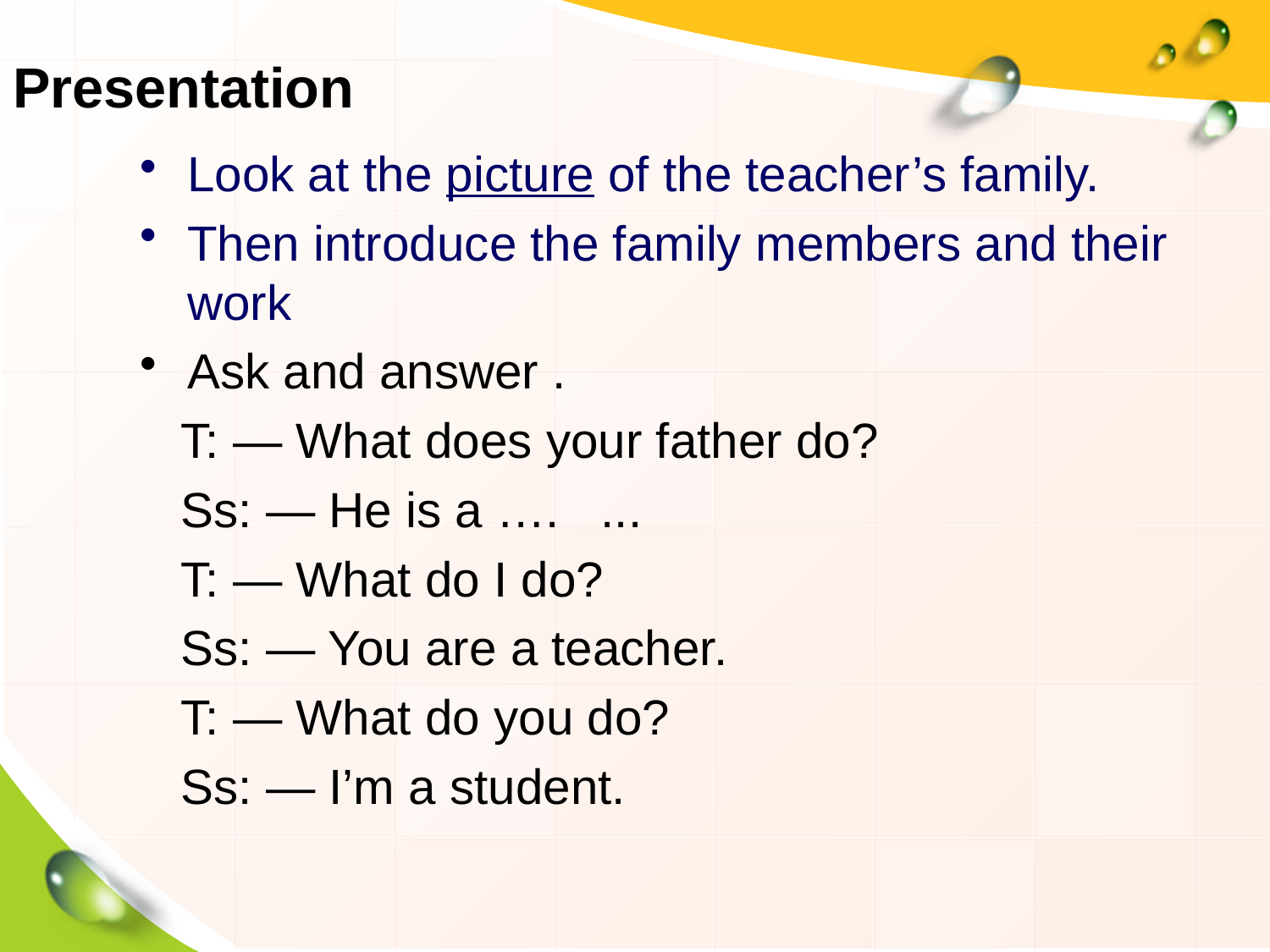

Presentation
Look at the picture of the teacher’s family.
Then introduce the family members and their work
Ask and answer .
   T: — What does your father do?
   Ss: — He is a ….   ...
   T: — What do I do?
   Ss: — You are a teacher.
   T: — What do you do?
   Ss: — I’m a student.